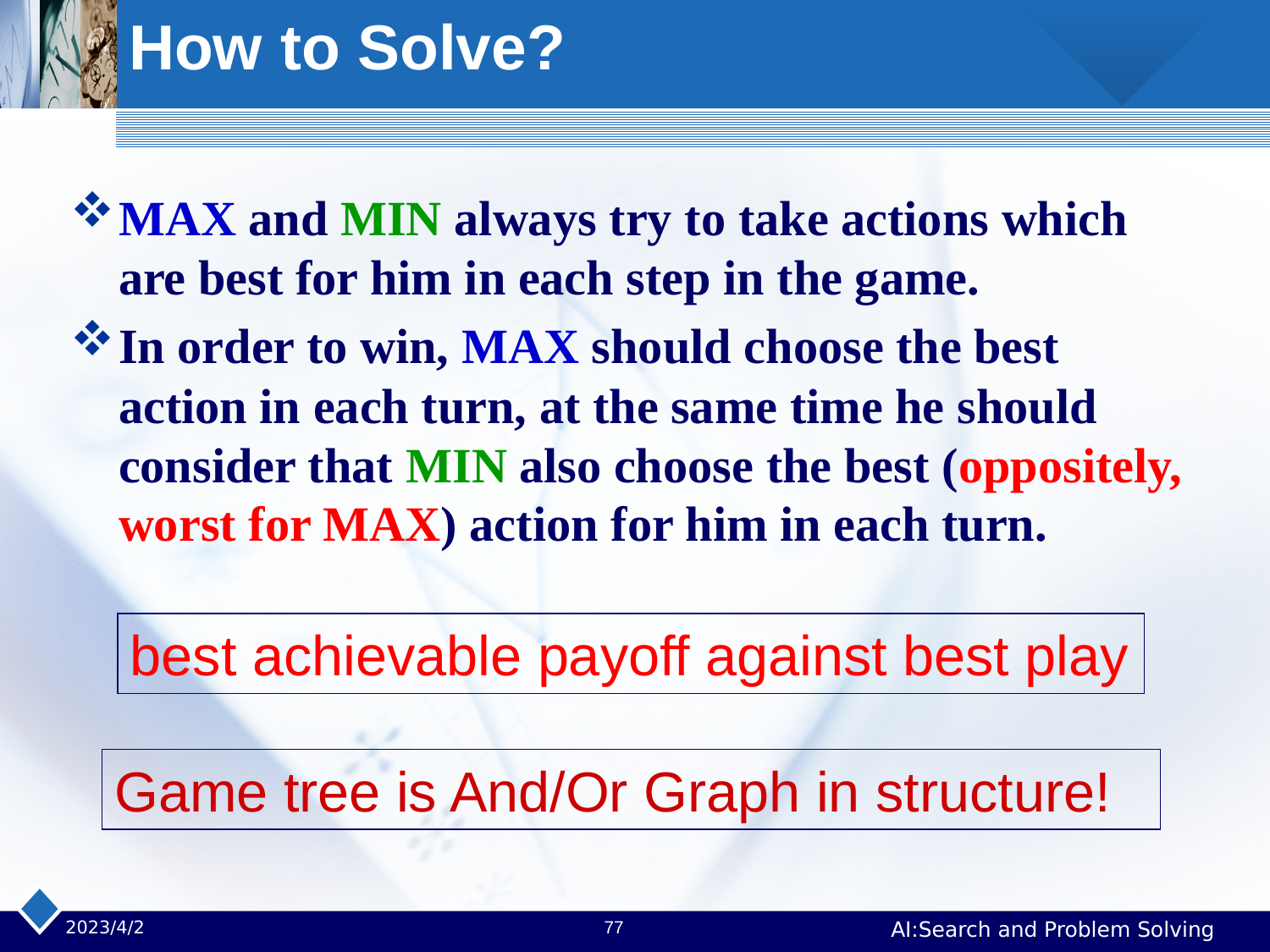

How to Solve?
MAX and MIN always try to take actions which are best for him in each step in the game.
In order to win, MAX should choose the best action in each turn, at the same time he should consider that MIN also choose the best (oppositely, worst for MAX) action for him in each turn.

best achievable payoff against best play
Game tree is And/Or Graph in structure!
2023/4/2
77
AI:Search and Problem Solving